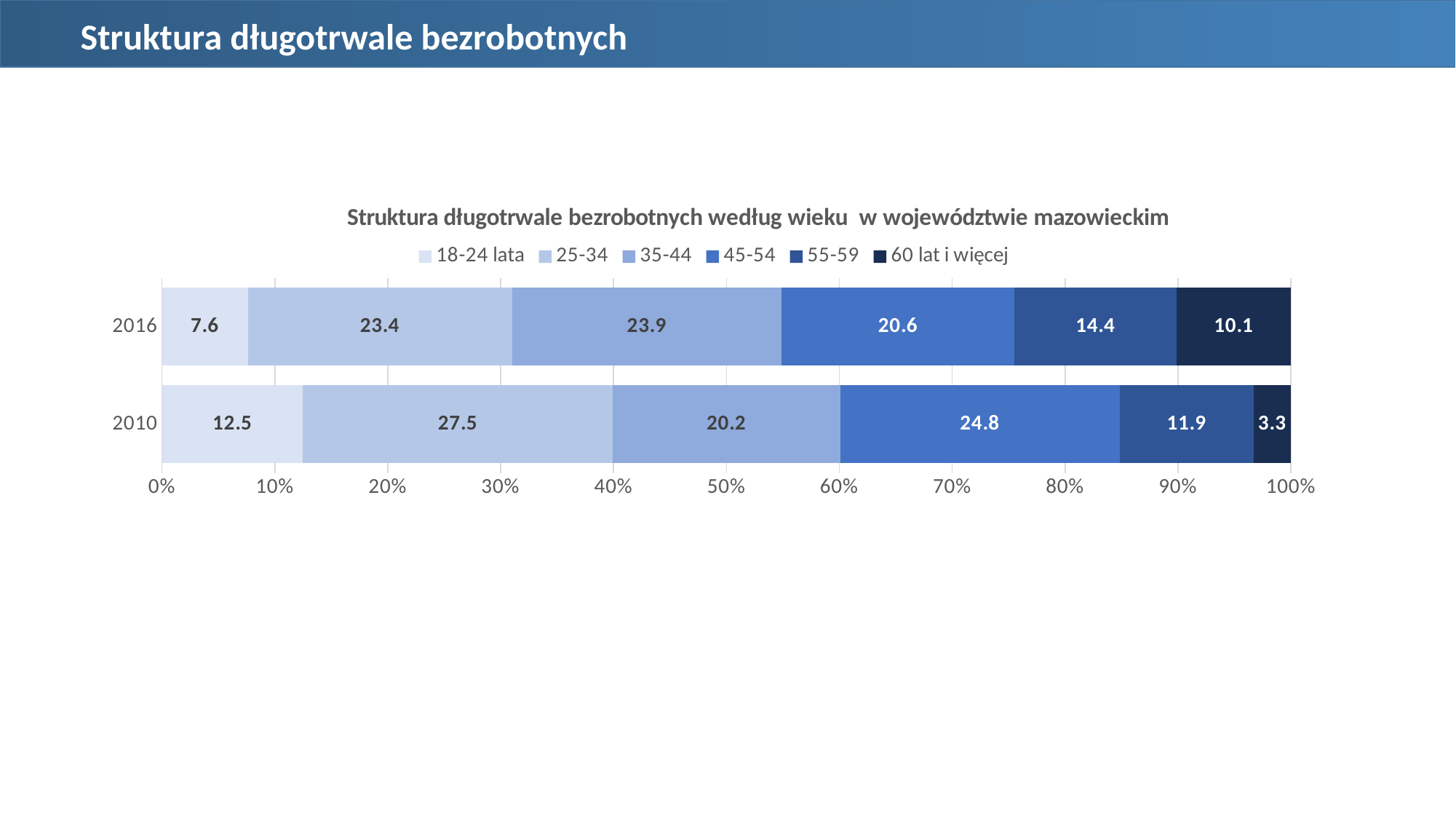

Struktura długotrwale bezrobotnych

### Chart: Struktura długotrwale bezrobotnych według wieku  w województwie mazowieckim

| Category | 18-24 lata | 25-34 | 35-44 | 45-54 | 55-59 | 60 lat i więcej |
|---|---|---|---|---|---|---|
| 2010 | 12.5 | 27.5 | 20.2 | 24.8 | 11.9 | 3.3 |
| 2016 | 7.6 | 23.4 | 23.9 | 20.6 | 14.4 | 10.1 |